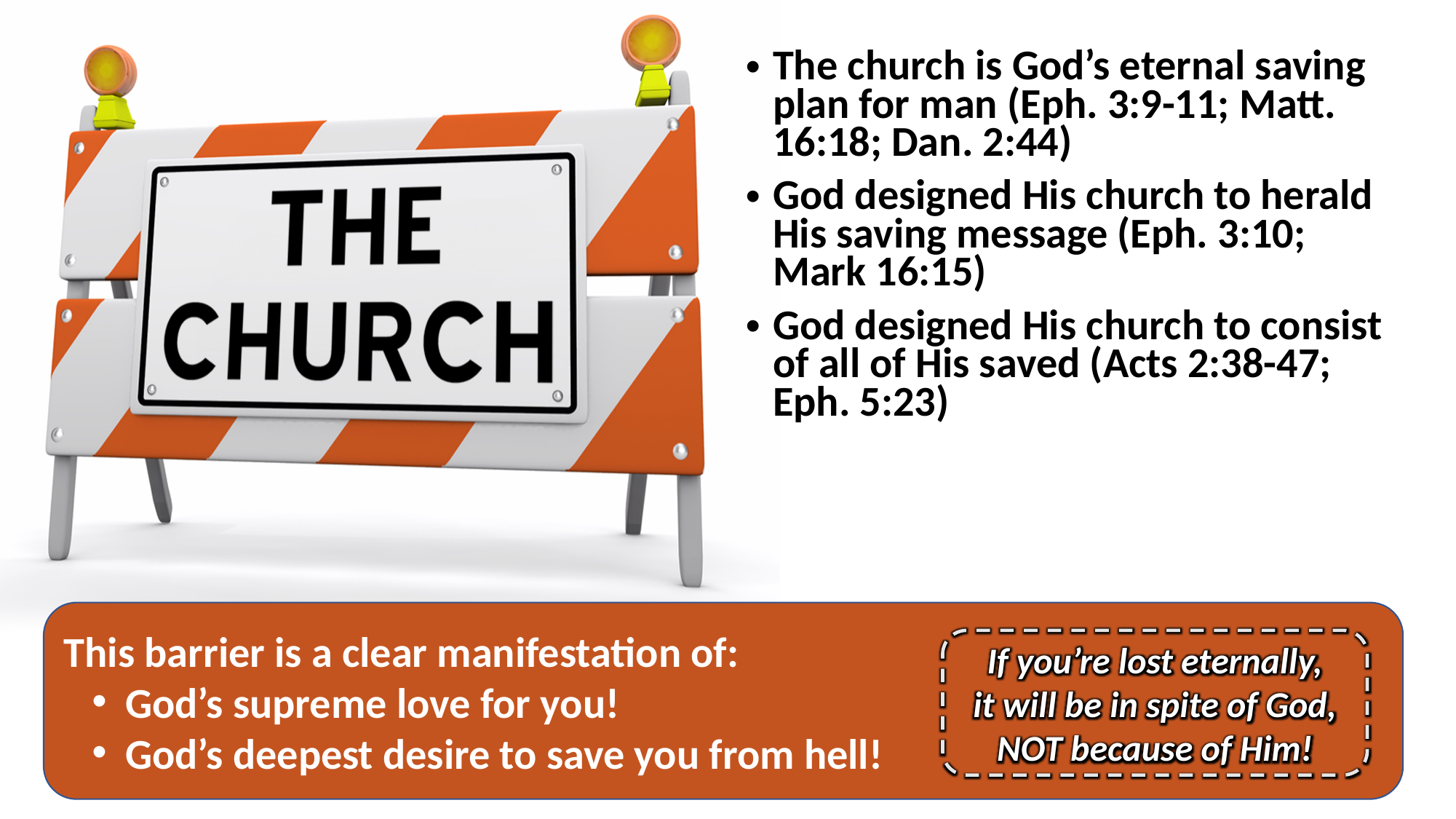

The church is God’s eternal saving plan for man (Eph. 3:9-11; Matt. 16:18; Dan. 2:44)
God designed His church to herald His saving message (Eph. 3:10; Mark 16:15)
God designed His church to consist of all of His saved (Acts 2:38-47; Eph. 5:23)
This barrier is a clear manifestation of:
God’s supreme love for you!
God’s deepest desire to save you from hell!
If you’re lost eternally,
it will be in spite of God,
NOT because of Him!